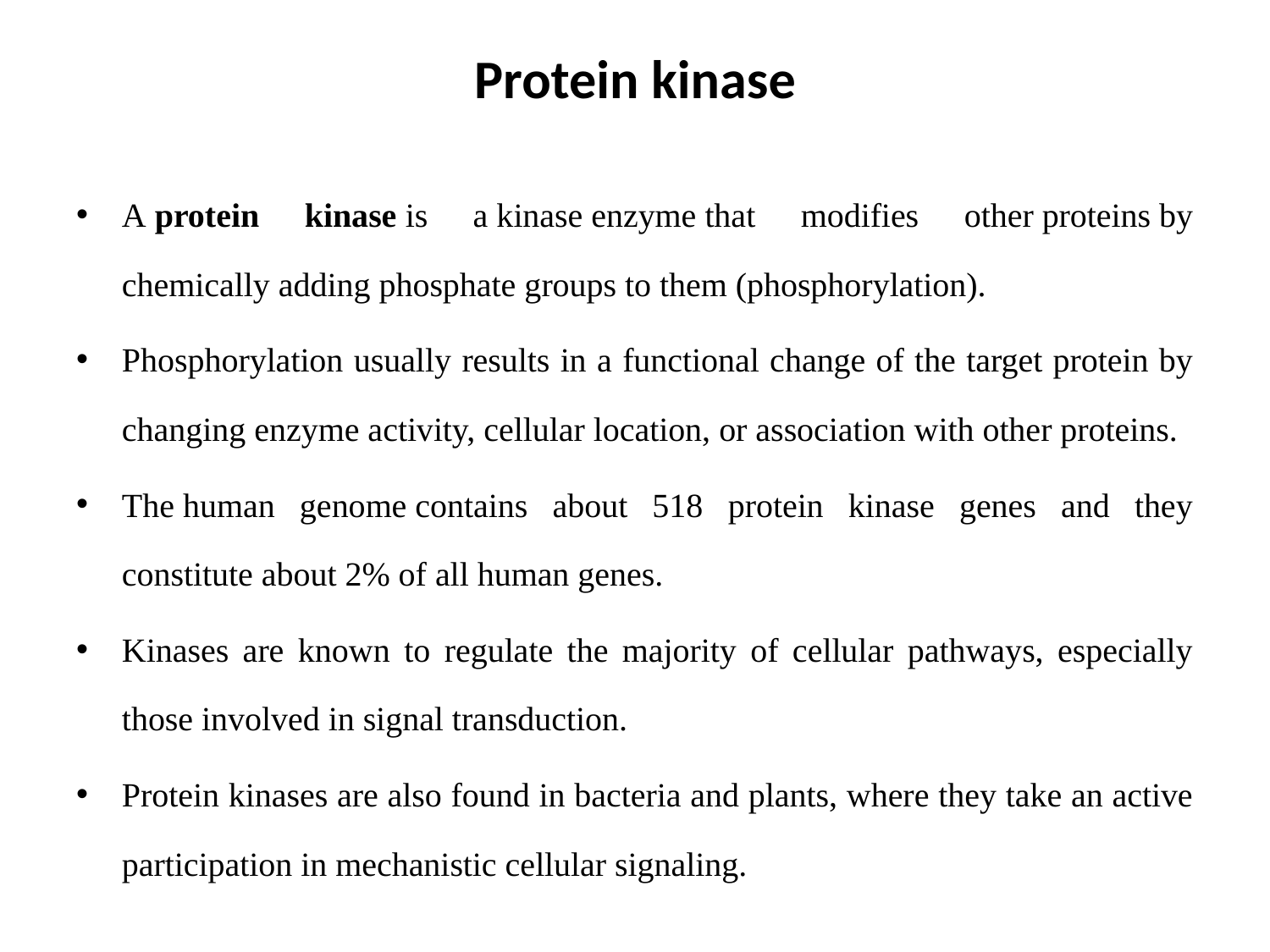

# Protein kinase
A protein kinase is a kinase enzyme that modifies other proteins by chemically adding phosphate groups to them (phosphorylation).
Phosphorylation usually results in a functional change of the target protein by changing enzyme activity, cellular location, or association with other proteins.
The human genome contains about 518 protein kinase genes and they constitute about 2% of all human genes.
Kinases are known to regulate the majority of cellular pathways, especially those involved in signal transduction.
Protein kinases are also found in bacteria and plants, where they take an active participation in mechanistic cellular signaling.